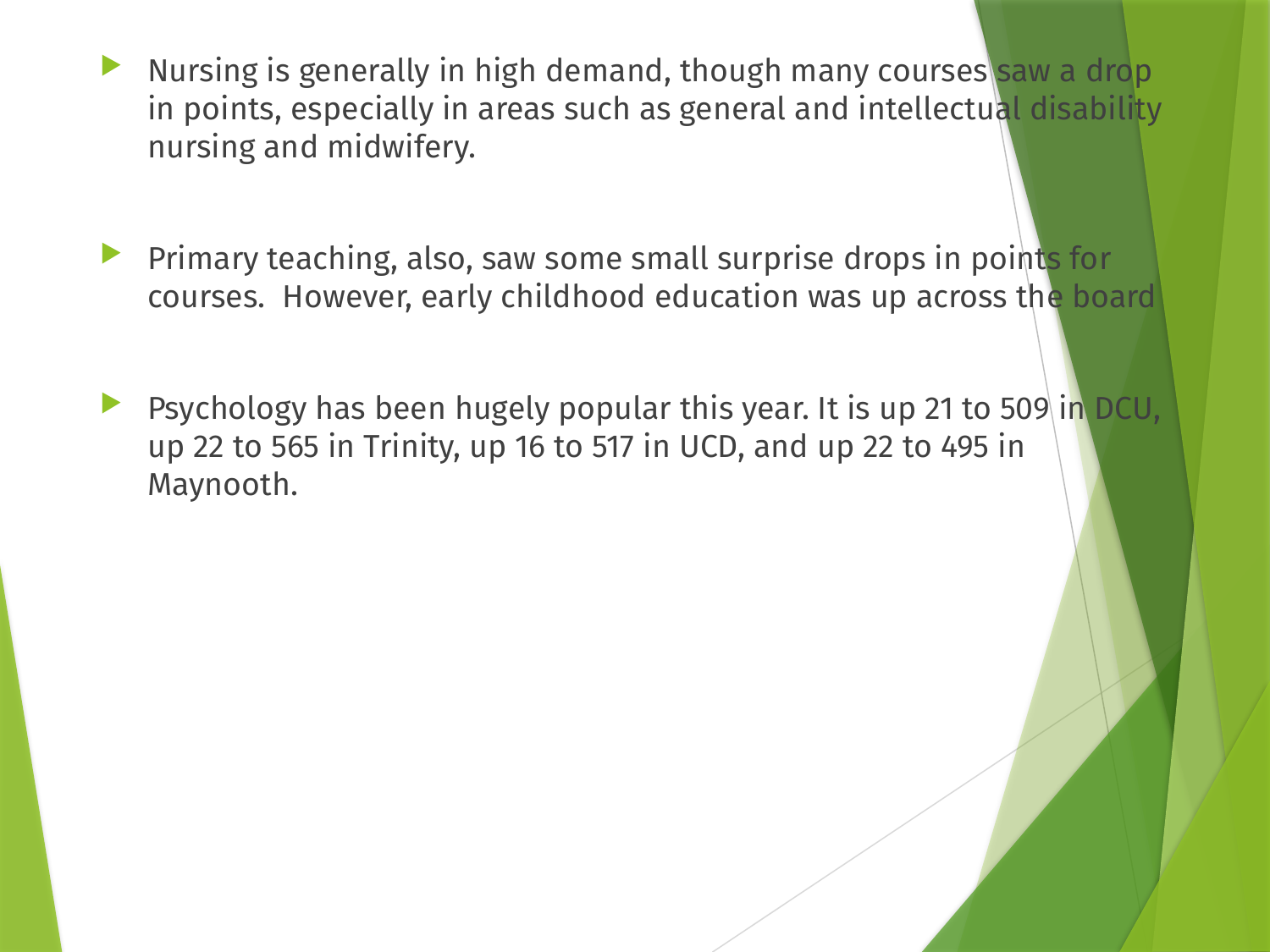

Nursing is generally in high demand, though many courses saw a drop in points, especially in areas such as general and intellectual disability nursing and midwifery.

Primary teaching, also, saw some small surprise drops in points for courses.  However, early childhood education was up across the board

Psychology has been hugely popular this year. It is up 21 to 509 in DCU, up 22 to 565 in Trinity, up 16 to 517 in UCD, and up 22 to 495 in Maynooth.